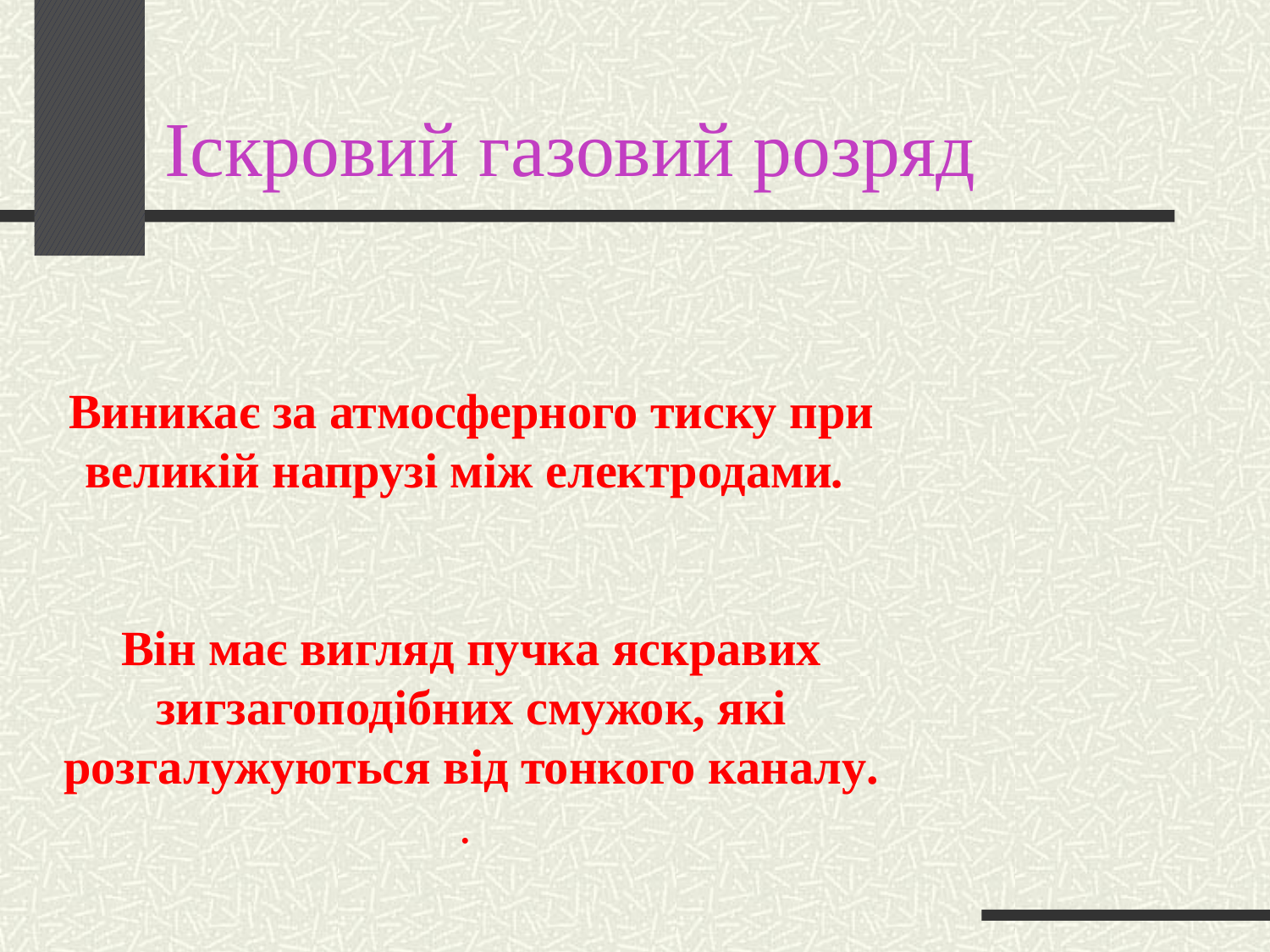

# Іскровий газовий розряд

Виникає за атмосферного тиску при великій напрузі між електродами.

Він має вигляд пучка яскравих зигзагоподібних смужок, які розгалужуються від тонкого каналу. .